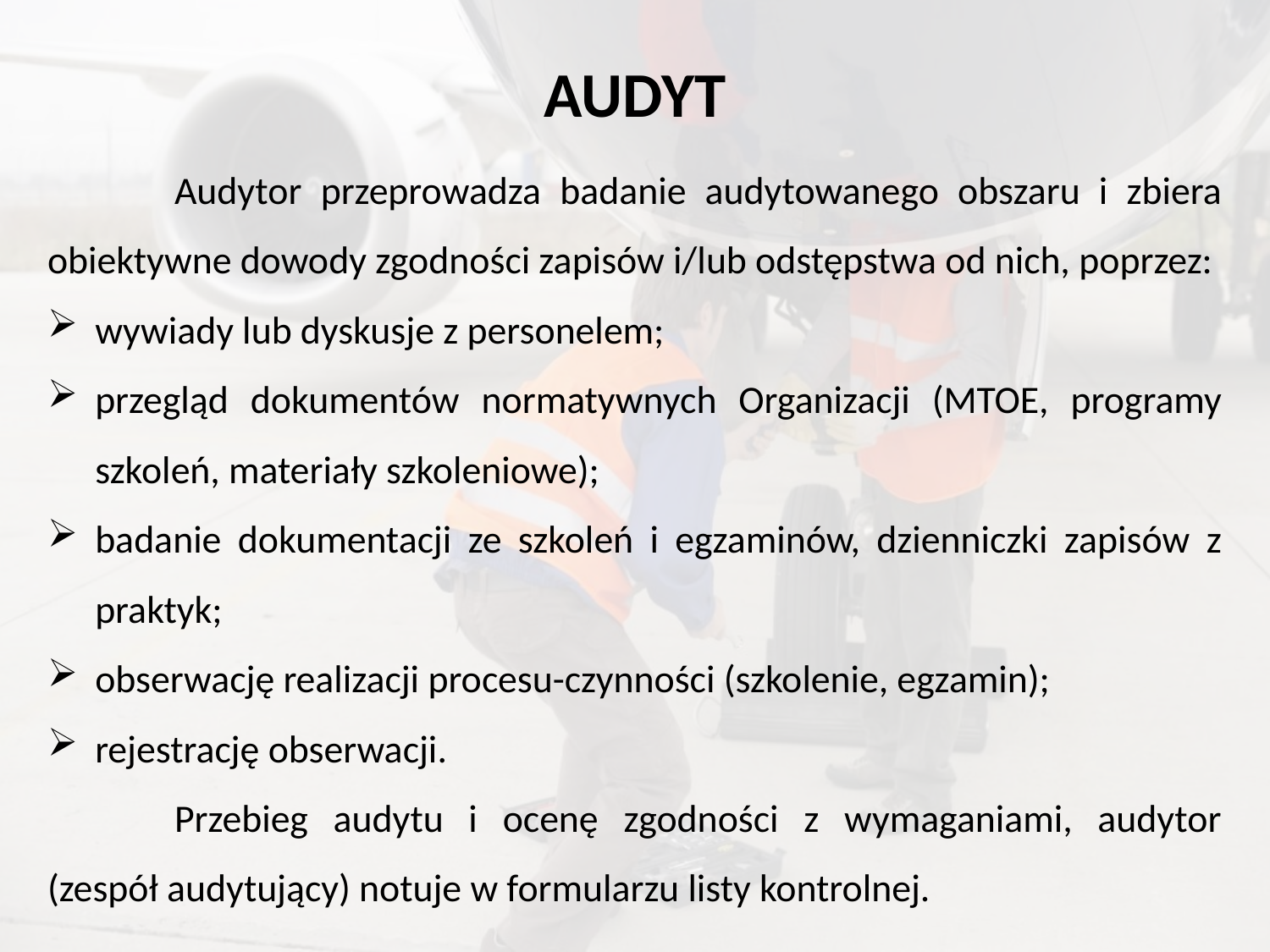

# AUDYT
	Audytor przeprowadza badanie audytowanego obszaru i zbiera obiektywne dowody zgodności zapisów i/lub odstępstwa od nich, poprzez:
wywiady lub dyskusje z personelem;
przegląd dokumentów normatywnych Organizacji (MTOE, programy szkoleń, materiały szkoleniowe);
badanie dokumentacji ze szkoleń i egzaminów, dzienniczki zapisów z praktyk;
obserwację realizacji procesu-czynności (szkolenie, egzamin);
rejestrację obserwacji.
	Przebieg audytu i ocenę zgodności z wymaganiami, audytor (zespół audytujący) notuje w formularzu listy kontrolnej.